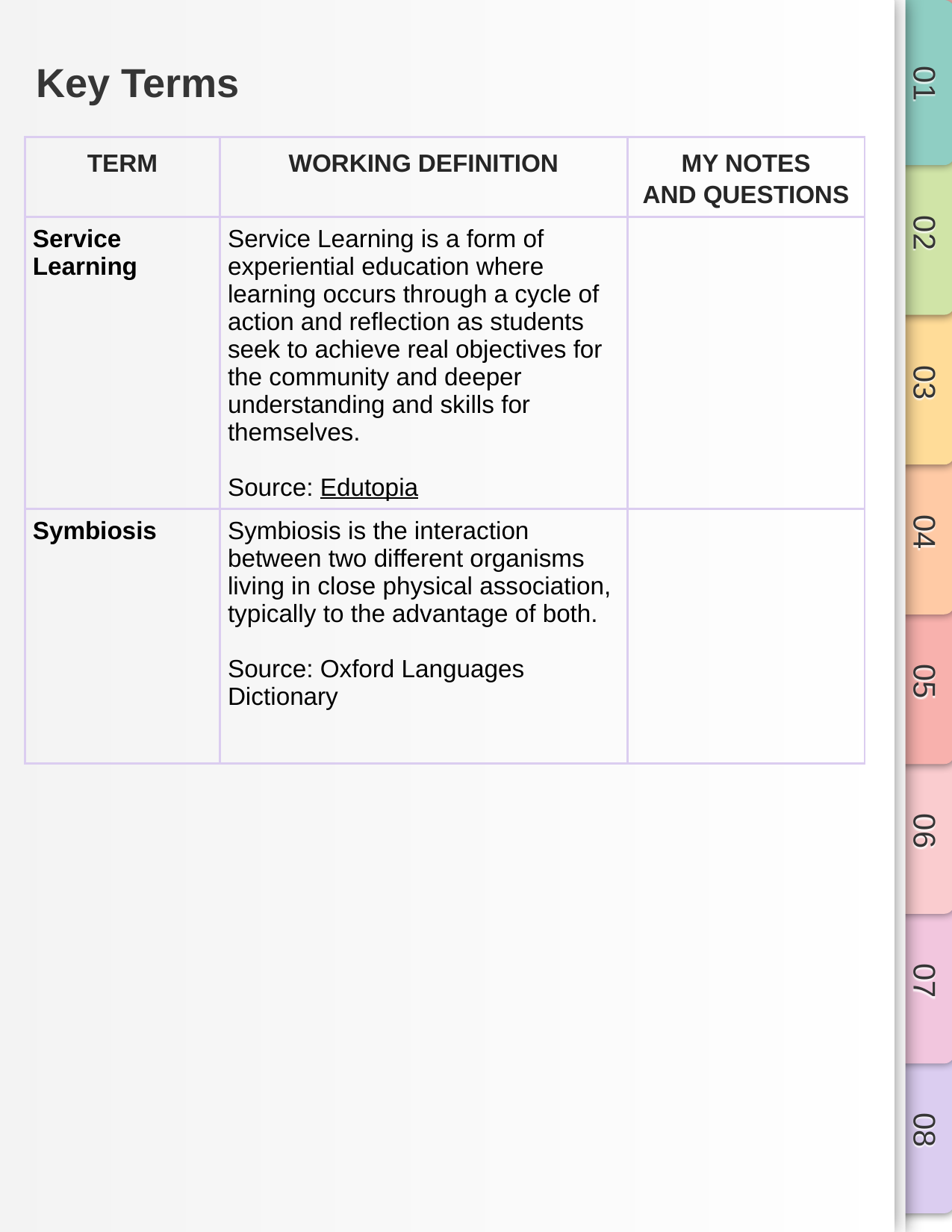

# Key Terms

| TERM | WORKING DEFINITION | MY NOTES AND QUESTIONS |
| --- | --- | --- |
| Service Learning | Service Learning is a form of experiential education where learning occurs through a cycle of action and reflection as students seek to achieve real objectives for the community and deeper understanding and skills for themselves. Source: Edutopia |  |
| Symbiosis | Symbiosis is the interaction between two different organisms living in close physical association, typically to the advantage of both. Source: Oxford Languages Dictionary |  |